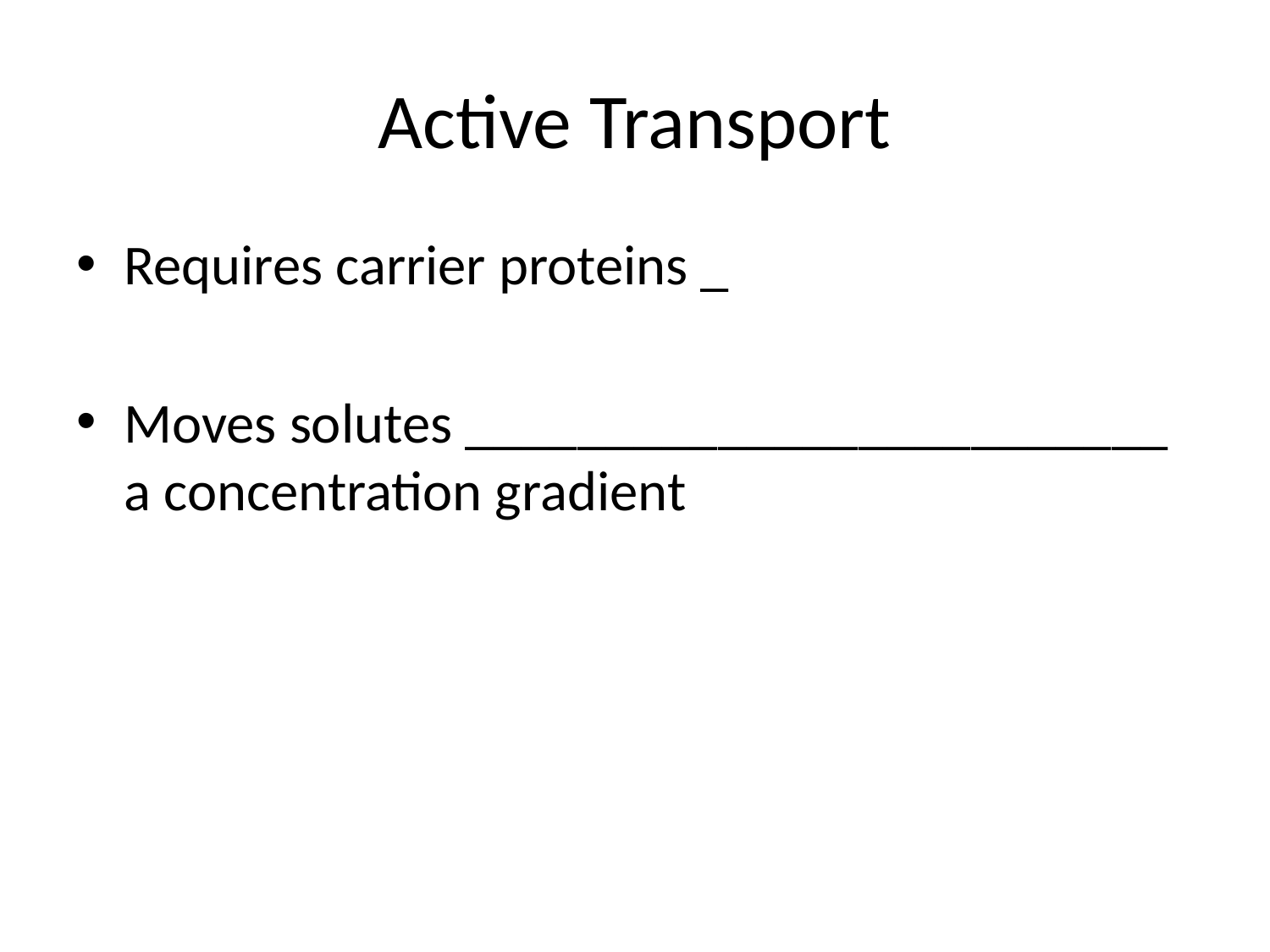

# Active Transport
Requires carrier proteins _

Moves solutes _________________________ a concentration gradient